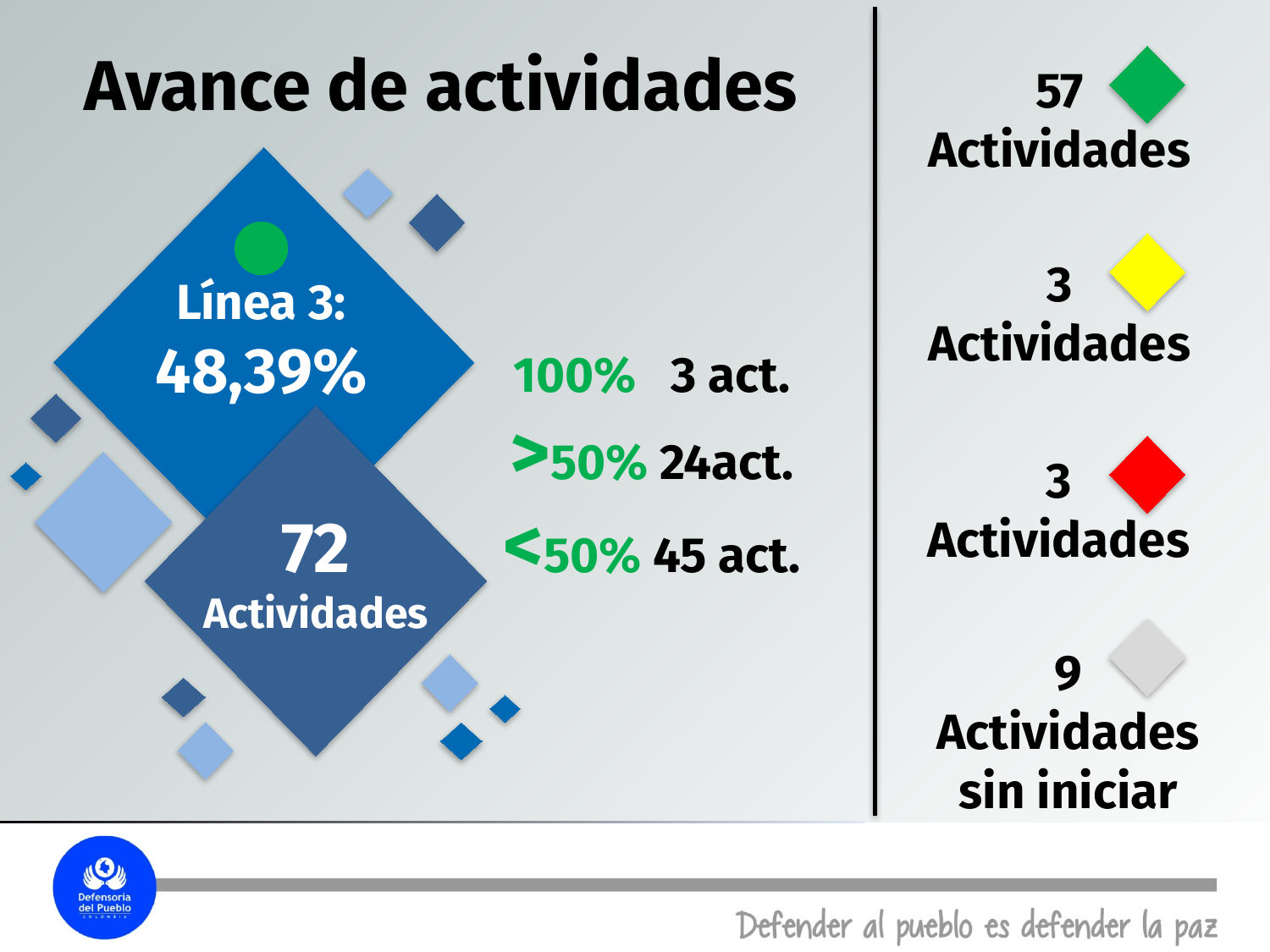

Avance de actividades

57 Actividades

3 Actividades
Línea 3:
48,39%
100%   3 act.
>50% 24act.
<50% 45 act.

3
Actividades

72 Actividades

9
Actividades sin iniciar